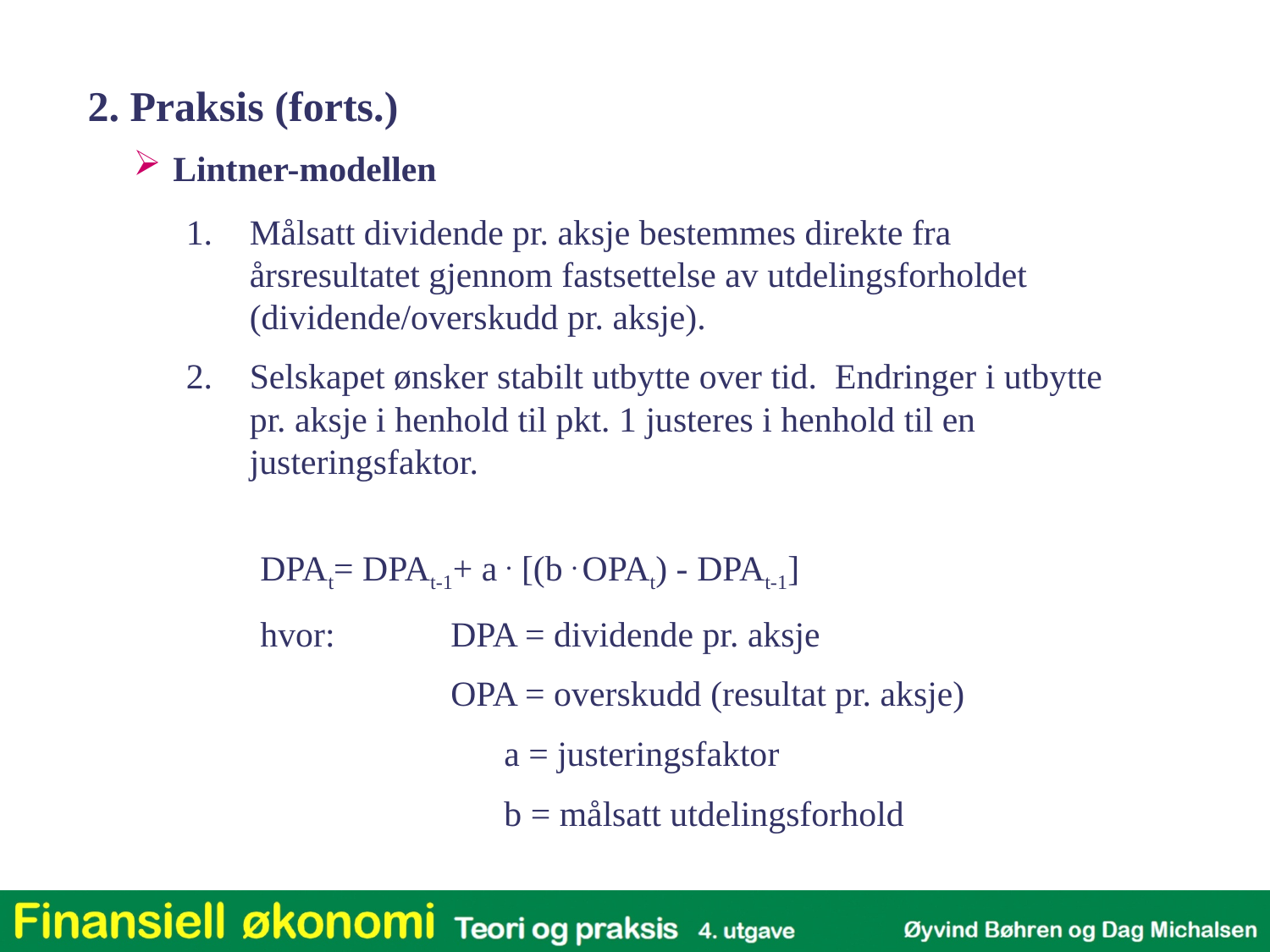

2. Praksis (forts.)
Lintner-modellen
Målsatt dividende pr. aksje bestemmes direkte fra årsresultatet gjennom fastsettelse av utdelingsforholdet (dividende/overskudd pr. aksje).
Selskapet ønsker stabilt utbytte over tid.  Endringer i utbytte pr. aksje i henhold til pkt. 1 justeres i henhold til en justeringsfaktor.
DPAt= DPAt-1+ a .  [(b . OPAt) - DPAt-1]
hvor:	DPA = dividende pr. aksje
		OPA = overskudd (resultat pr. aksje)
		      a = justeringsfaktor
		      b = målsatt utdelingsforhold